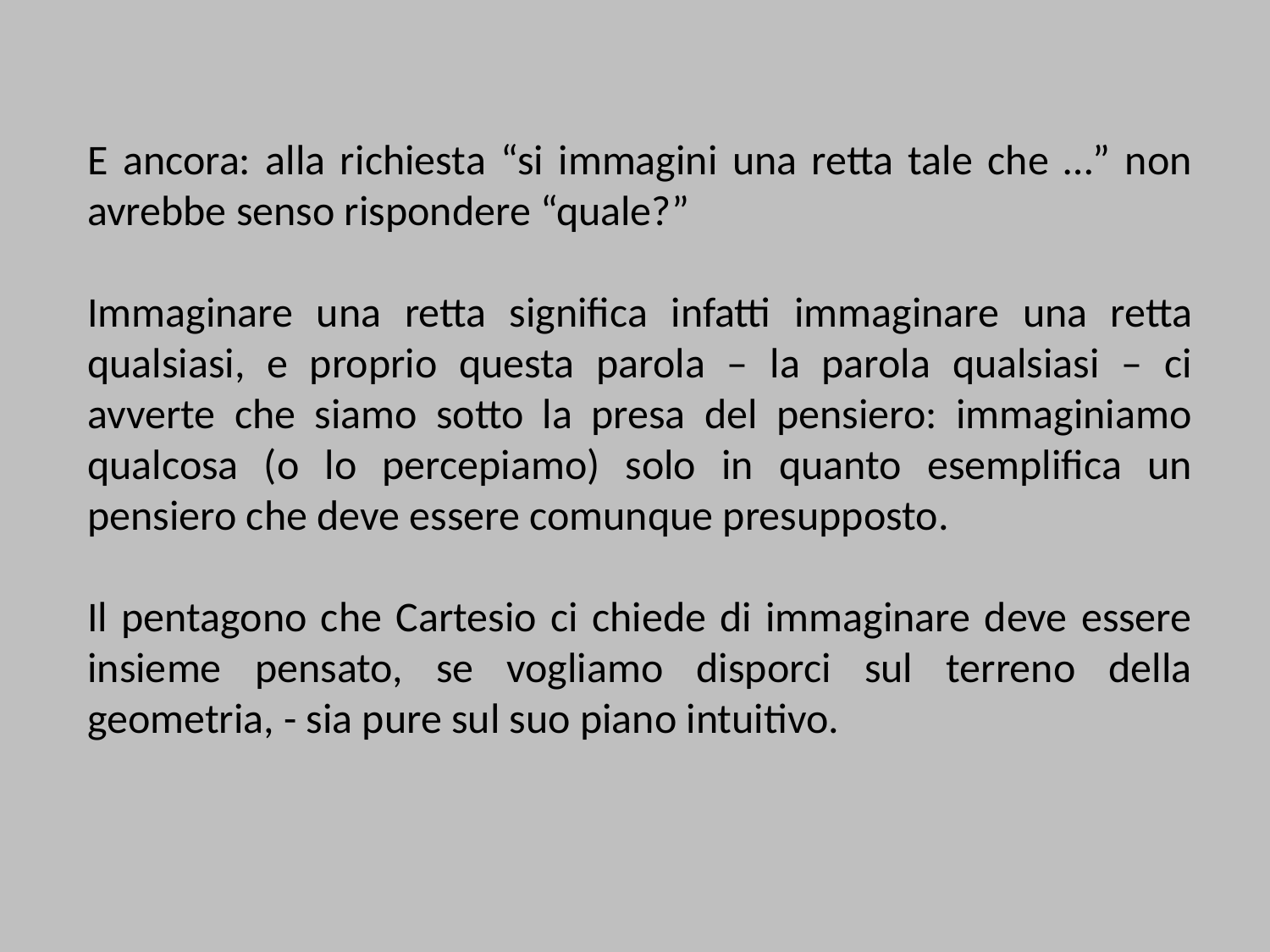

E ancora: alla richiesta “si immagini una retta tale che …” non avrebbe senso rispondere “quale?”

Immaginare una retta significa infatti immaginare una retta qualsiasi, e proprio questa parola – la parola qualsiasi – ci avverte che siamo sotto la presa del pensiero: immaginiamo qualcosa (o lo percepiamo) solo in quanto esemplifica un pensiero che deve essere comunque presupposto.

Il pentagono che Cartesio ci chiede di immaginare deve essere insieme pensato, se vogliamo disporci sul terreno della geometria, - sia pure sul suo piano intuitivo.